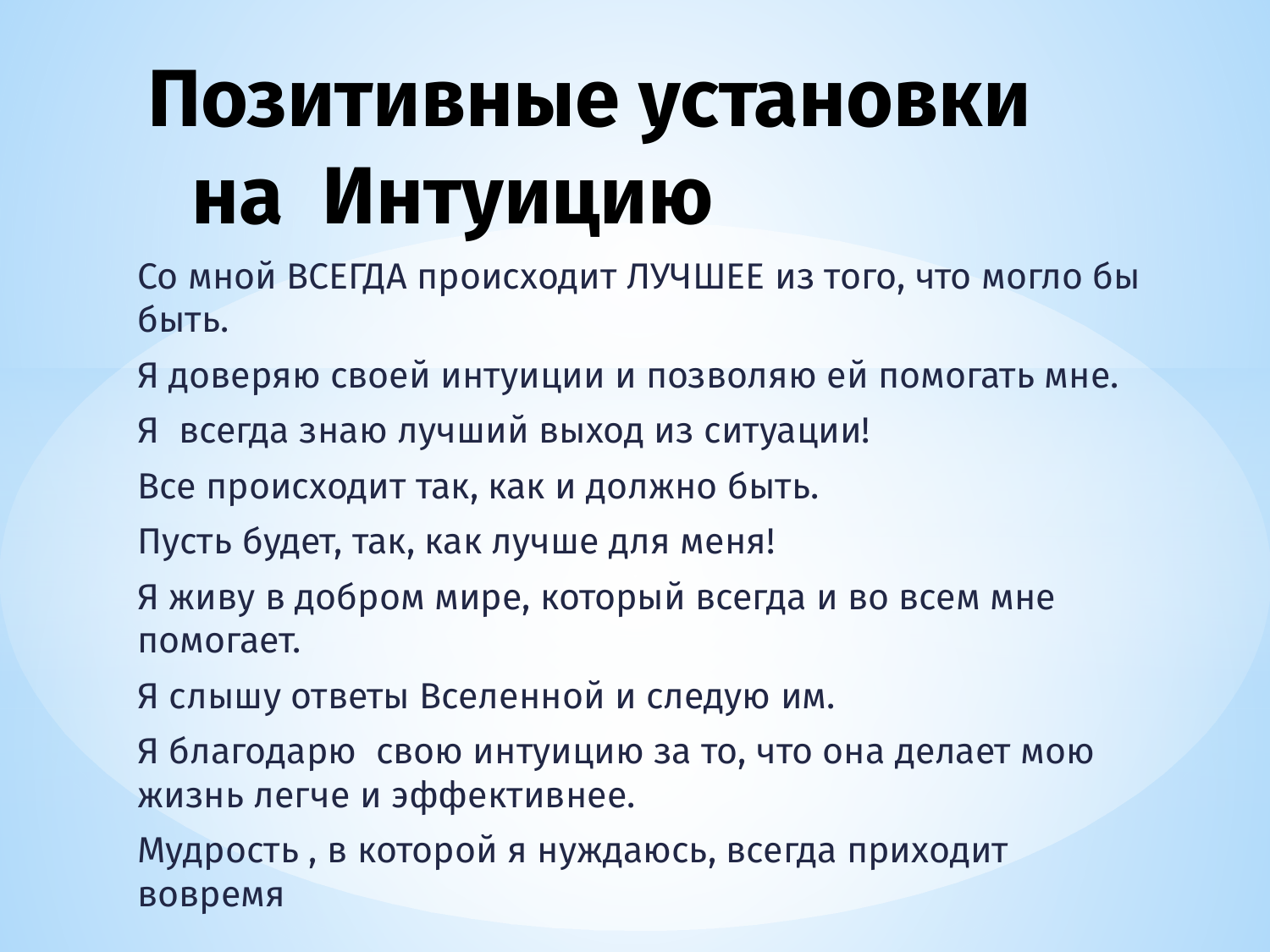

# Позитивные установки на  Интуицию
Со мной ВСЕГДА происходит ЛУЧШЕЕ из того, что могло бы быть.
Я доверяю своей интуиции и позволяю ей помогать мне.
Я  всегда знаю лучший выход из ситуации!
Все происходит так, как и должно быть.
Пусть будет, так, как лучше для меня!
Я живу в добром мире, который всегда и во всем мне помогает.
Я слышу ответы Вселенной и следую им.
Я благодарю  свою интуицию за то, что она делает мою жизнь легче и эффективнее.
Мудрость , в которой я нуждаюсь, всегда приходит вовремя